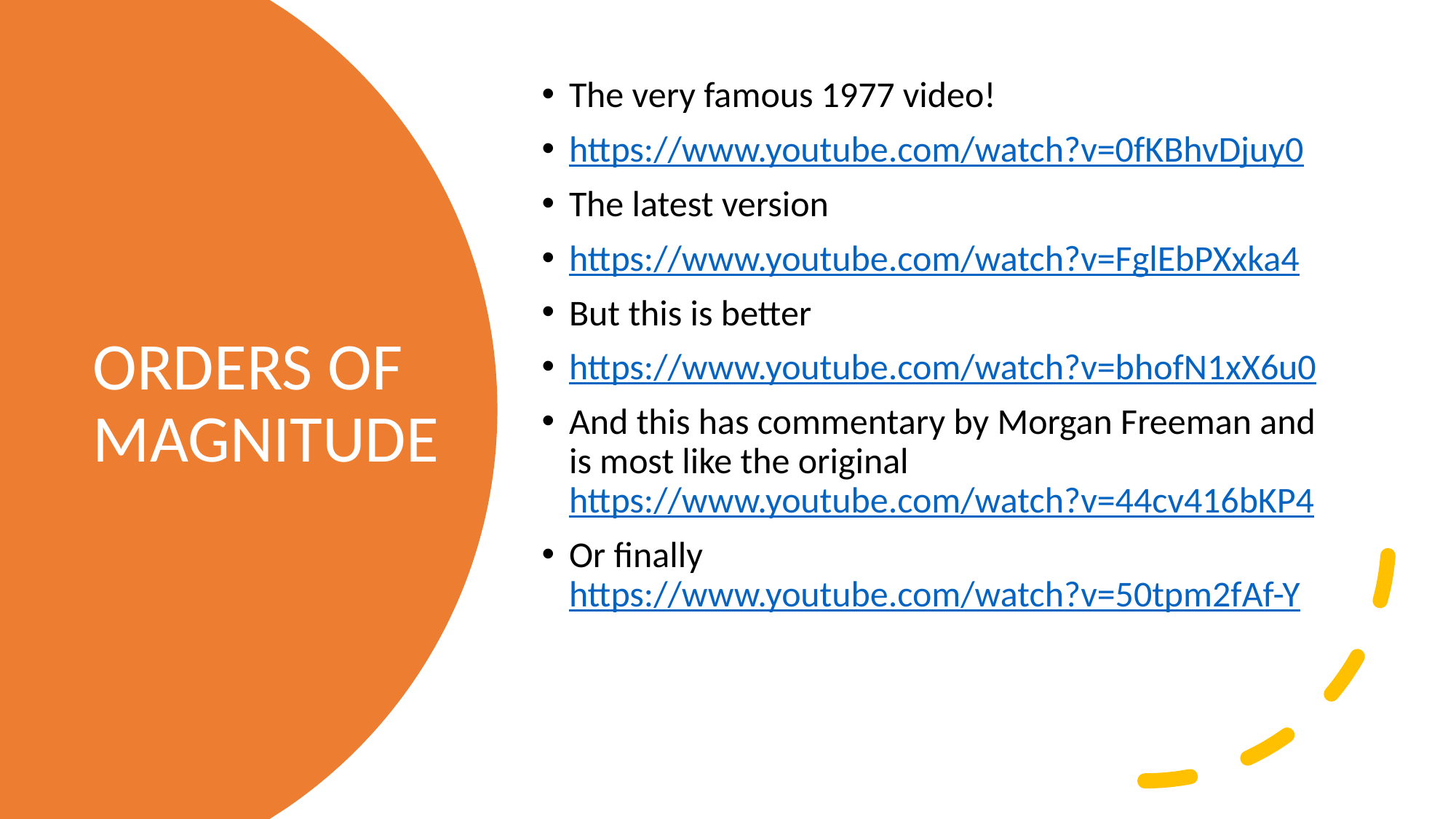

The very famous 1977 video!
https://www.youtube.com/watch?v=0fKBhvDjuy0
The latest version
https://www.youtube.com/watch?v=FglEbPXxka4
But this is better
https://www.youtube.com/watch?v=bhofN1xX6u0
And this has commentary by Morgan Freeman and is most like the original https://www.youtube.com/watch?v=44cv416bKP4
Or finally https://www.youtube.com/watch?v=50tpm2fAf-Y

# ORDERS OF MAGNITUDE